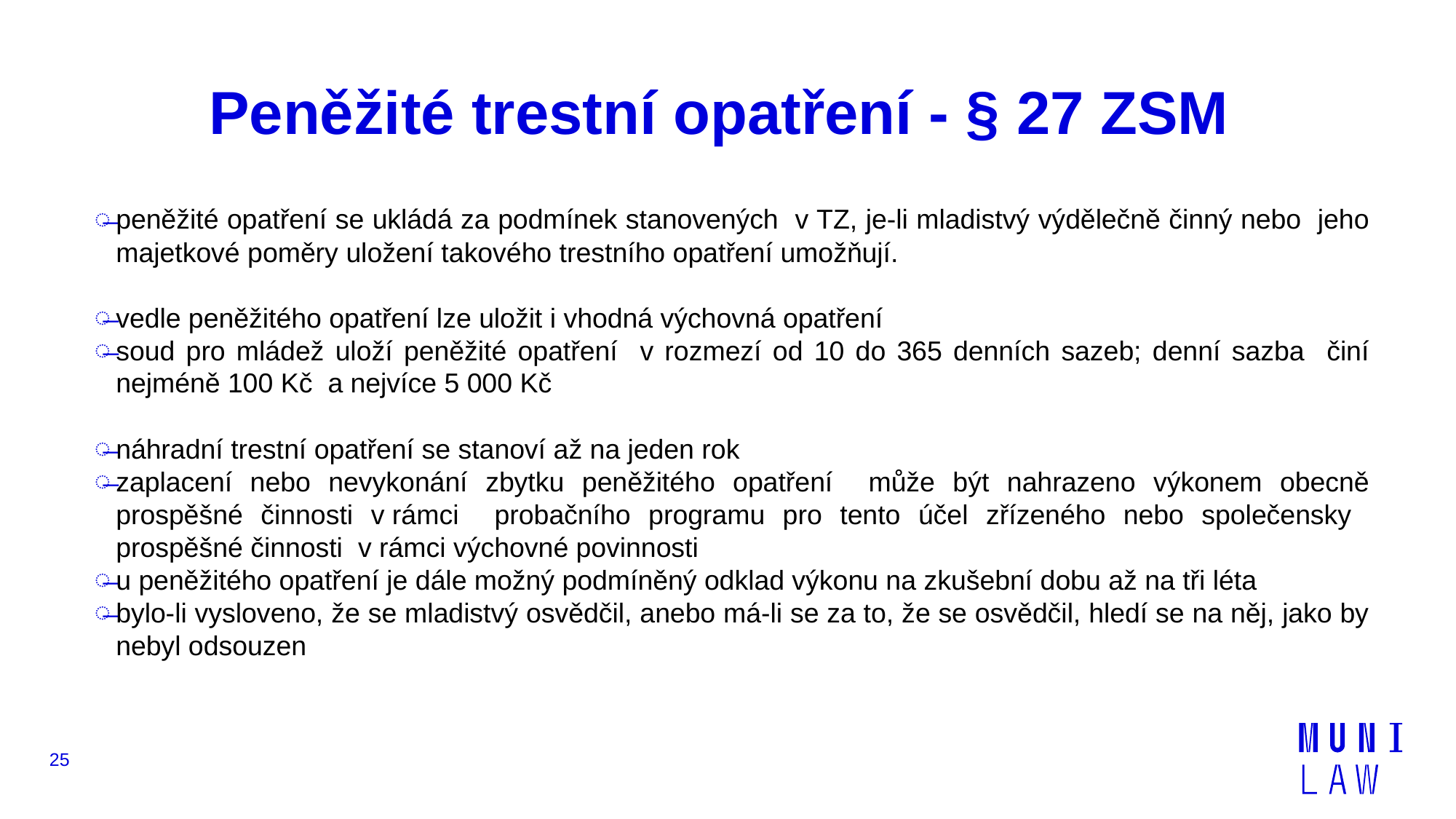

# Peněžité trestní opatření - § 27 ZSM
peněžité opatření se ukládá za podmínek stanovených  v TZ, je-li mladistvý výdělečně činný nebo  jeho majetkové poměry uložení takového trestního opatření umožňují.

vedle peněžitého opatření lze uložit i vhodná výchovná opatření
soud pro mládež uloží peněžité opatření  v rozmezí od 10 do 365 denních sazeb; denní sazba  činí nejméně 100 Kč  a nejvíce 5 000 Kč

náhradní trestní opatření se stanoví až na jeden rok
zaplacení nebo nevykonání zbytku peněžitého opatření  může být nahrazeno výkonem obecně prospěšné činnosti v rámci  probačního programu pro tento účel zřízeného nebo společensky  prospěšné činnosti  v rámci výchovné povinnosti
u peněžitého opatření je dále možný podmíněný odklad výkonu na zkušební dobu až na tři léta
bylo-li vysloveno, že se mladistvý osvědčil, anebo má-li se za to, že se osvědčil, hledí se na něj, jako by nebyl odsouzen

25